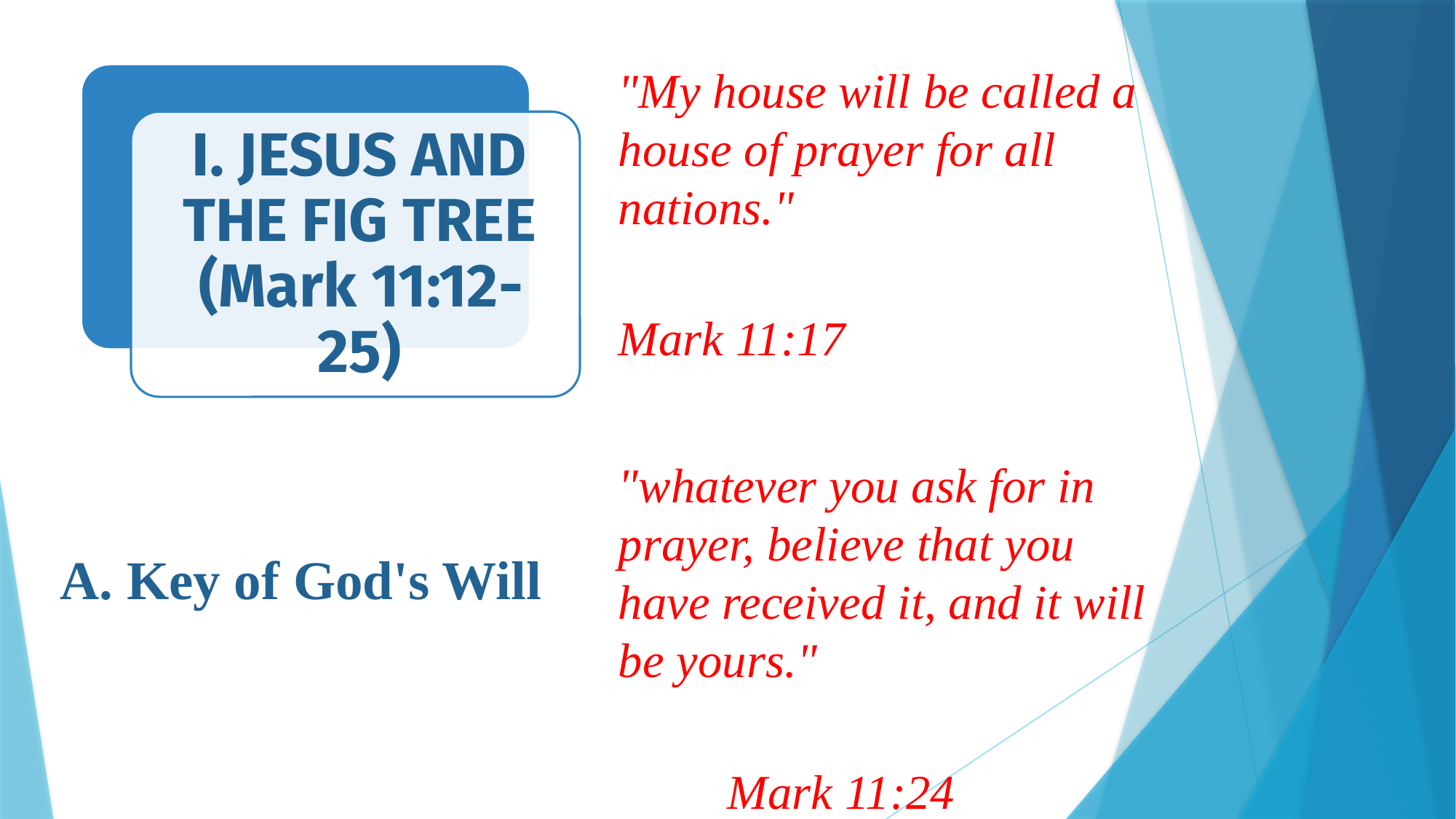

I. JESUS AND THE FIG TREE (Mark 11:12-25)
"My house will be called a house of prayer for all nations."
					Mark 11:17

"whatever you ask for in prayer, believe that you have received it, and it will be yours."
					Mark 11:24
# How Does God Heal?
A. Key of God's Will